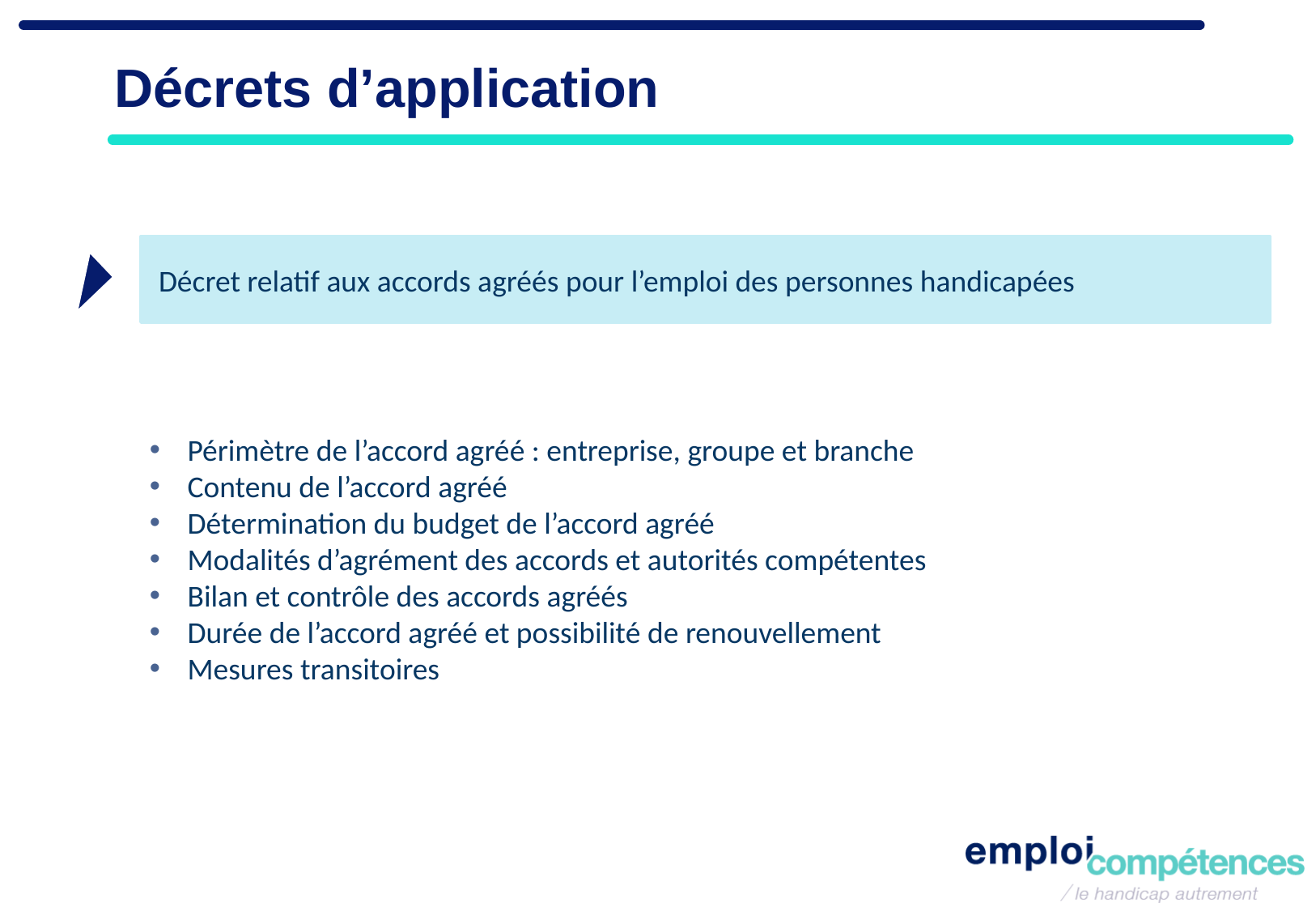

INTRODUCTION
Décrets d’application
 Décret relatif aux accords agréés pour l’emploi des personnes handicapées

Périmètre de l’accord agréé : entreprise, groupe et branche
Contenu de l’accord agréé
Détermination du budget de l’accord agréé
Modalités d’agrément des accords et autorités compétentes
Bilan et contrôle des accords agréés
Durée de l’accord agréé et possibilité de renouvellement
Mesures transitoires